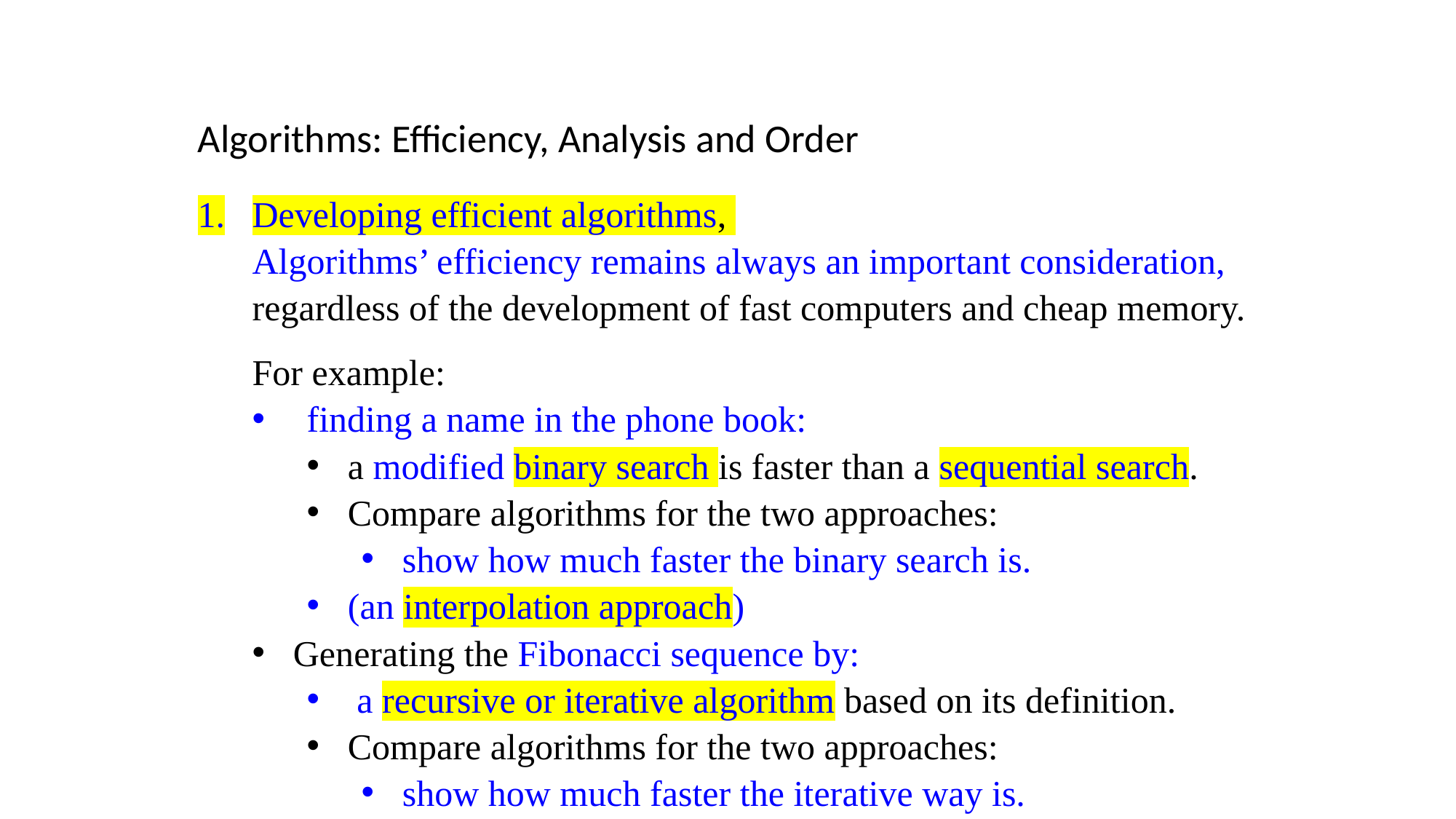

Algorithms: Efficiency, Analysis and Order
Developing efficient algorithms,
Algorithms’ efficiency remains always an important consideration, regardless of the development of fast computers and cheap memory.
For example:
finding a name in the phone book:
a modified binary search is faster than a sequential search.
Compare algorithms for the two approaches:
show how much faster the binary search is.
(an interpolation approach)
Generating the Fibonacci sequence by:
 a recursive or iterative algorithm based on its definition.
Compare algorithms for the two approaches:
show how much faster the iterative way is.